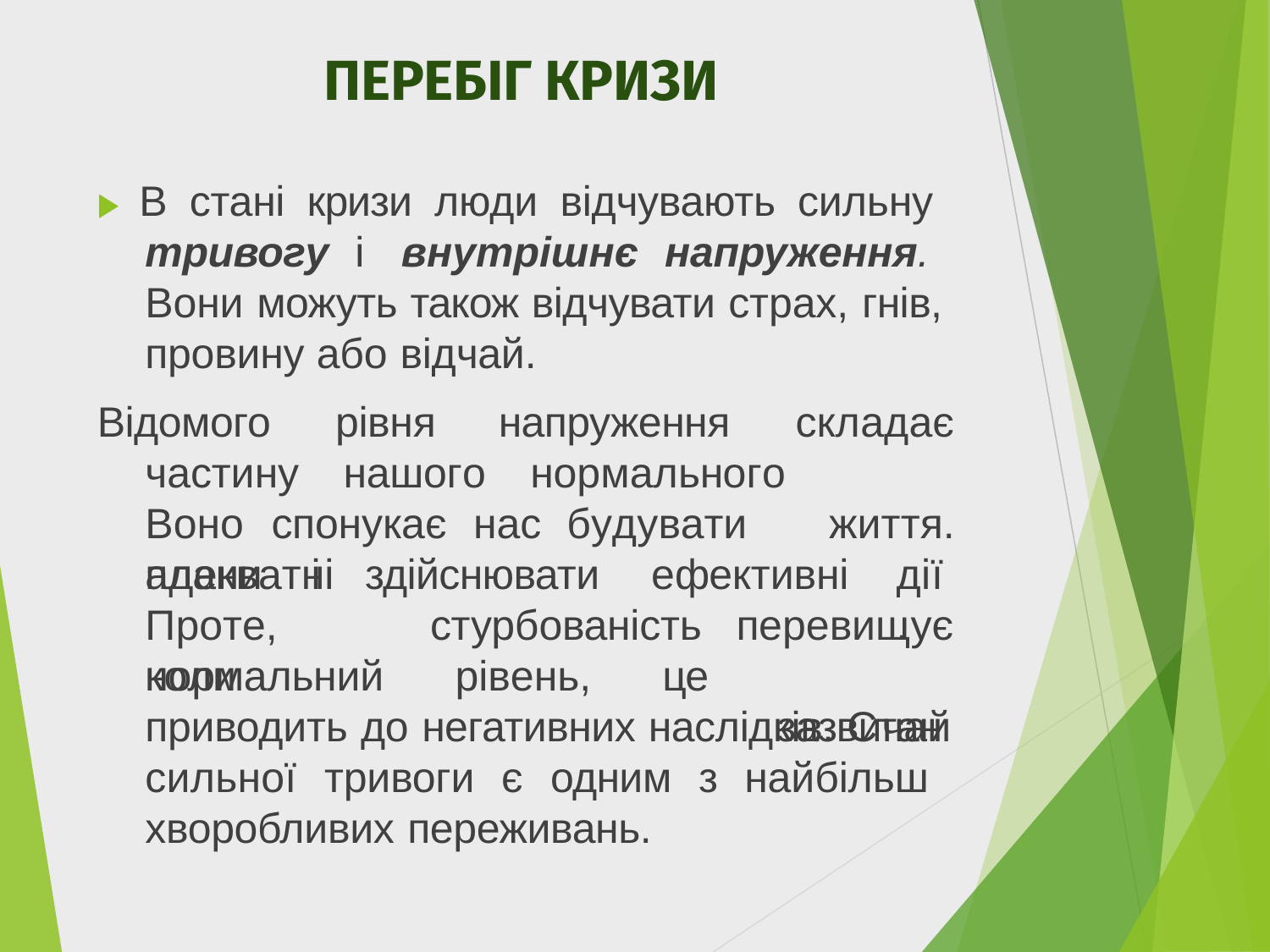

# ПЕРЕБІГ КРИЗИ
▶ В стані кризи люди відчувають сильну  тривогу і внутрішнє напруження.  Вони можуть також відчувати страх, гнів,  провину або відчай.
Відомого  частину
рівня  нашого
напруження  нормального
складає  життя.
Воно	спонукає	нас	будувати	адекватні
плани	і
Проте,	коли
здійснювати
ефективні
дії.
стурбованість
перевищує  зазвичай
нормальний
рівень,	це
приводить до негативних наслідків. Стан  сильної тривоги є одним з найбільш  хворобливих переживань.